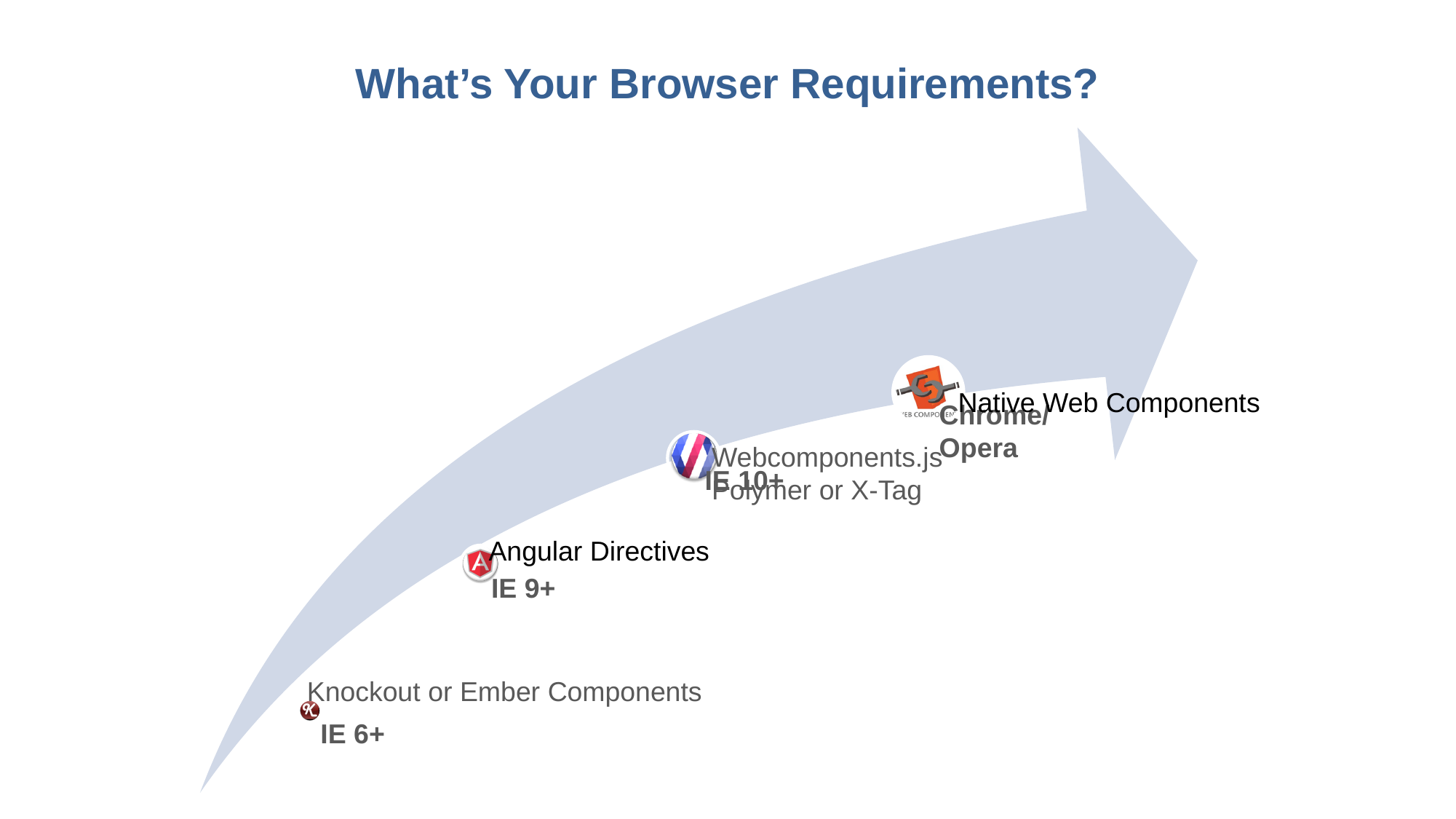

# What’s Your Browser Requirements?
IE 6+
IE 9+
IE 10+
Native Web Components
Webcomponents.js
Polymer or X-Tag
Angular Directives
Knockout or Ember Components